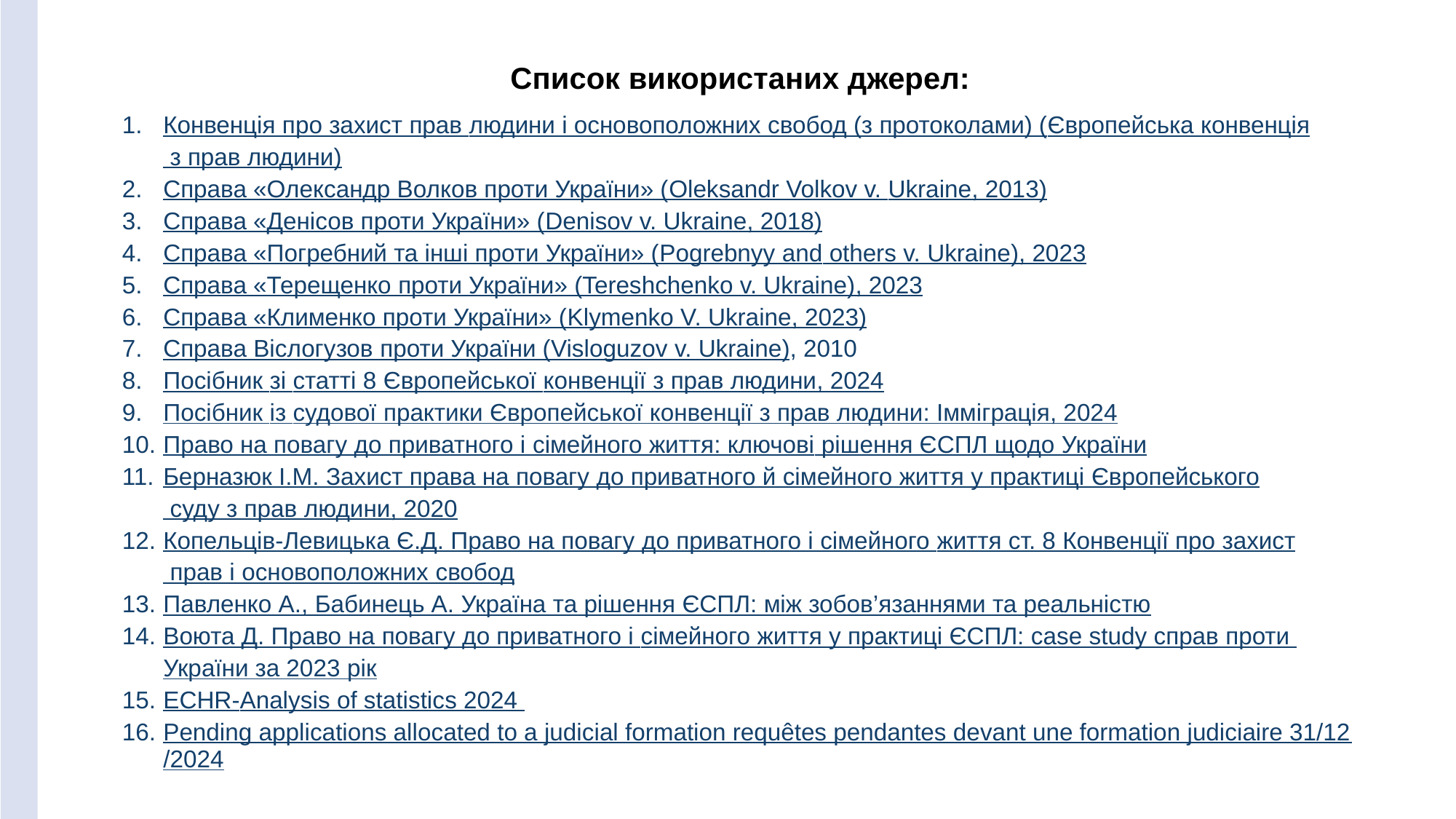

Список використаних джерел:
Конвенція про захист прав людини і основоположних свобод (з протоколами) (Європейська конвенція з прав людини)
Справа «Олександр Волков проти України» (Oleksandr Volkov v. Ukraine, 2013)
Справа «Денісов проти України» (Denisov v. Ukraine, 2018)
Справа «Погребний та інші проти України» (Pogrebnyy and others v. Ukraine), 2023
Справа «Терещенко проти України» (Tereshchenko v. Ukraine), 2023
Справа «Клименко проти України» (Klymenko V. Ukraine, 2023)
Справа Віслогузов проти України (Visloguzov v. Ukraine), 2010
Посібник зі статті 8 Європейської конвенції з прав людини, 2024
Посібник із судової практики Європейської конвенції з прав людини: Імміграція, 2024
Право на повагу до приватного і сімейного життя: ключові рішення ЄСПЛ щодо України
Берназюк І.М. Захист права на повагу до приватного й сімейного життя у практиці Європейського суду з прав людини, 2020
Копельців-Левицька Є.Д. Право на повагу до приватного і сімейного життя ст. 8 Конвенції про захист прав і основоположних свобод
Павленко А., Бабинець А. Україна та рішення ЄСПЛ: між зобов’язаннями та реальністю
Воюта Д. Право на повагу до приватного і сімейного життя у практиці ЄСПЛ: case study справ проти України за 2023 рік
ECHR-Analysis of statistics 2024
Pending applications allocated to a judicial formation requêtes pendantes devant une formation judiciaire 31/12/2024